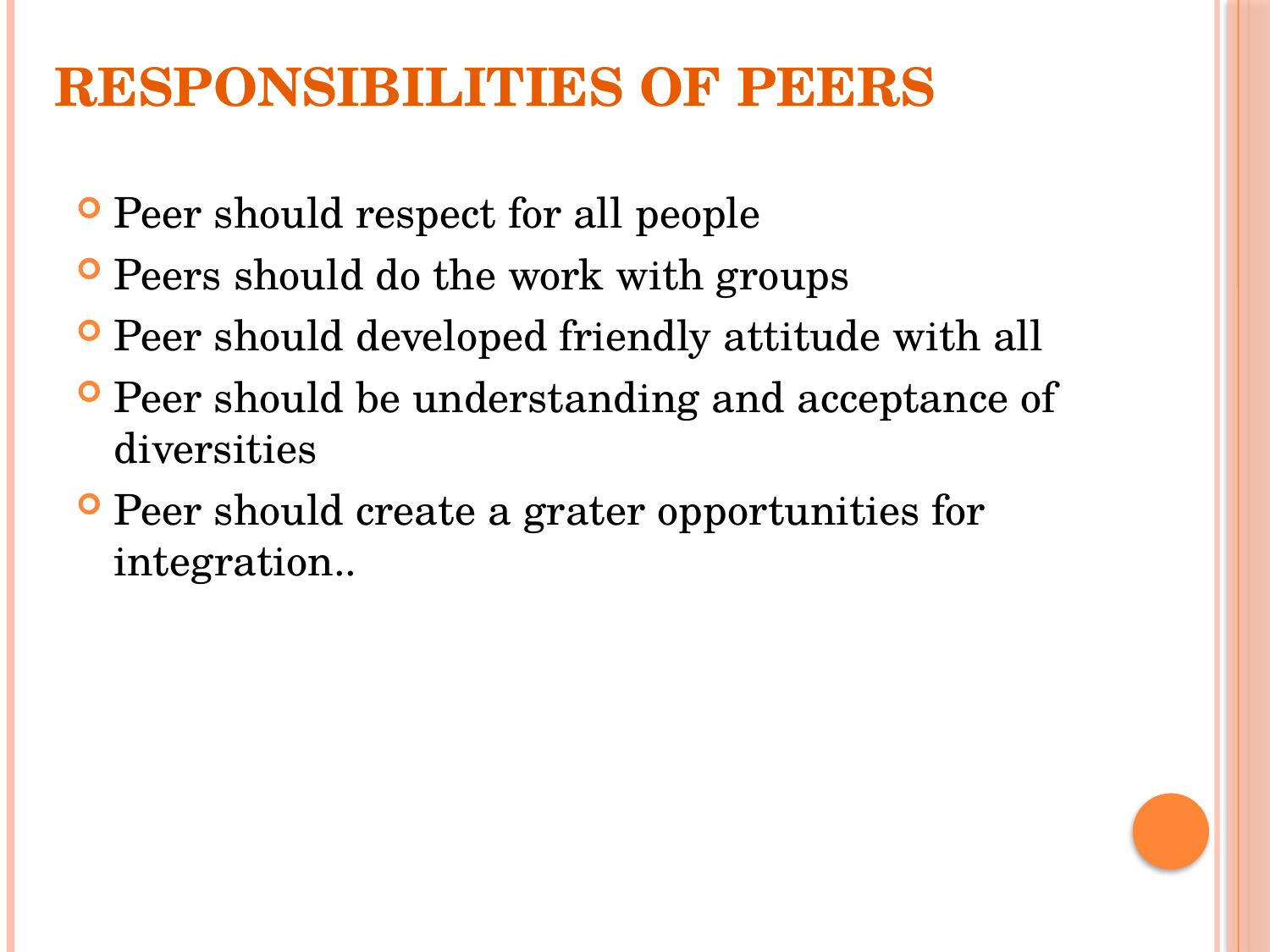

# Responsibilities of peers
Peer should respect for all people
Peers should do the work with groups
Peer should developed friendly attitude with all
Peer should be understanding and acceptance of diversities
Peer should create a grater opportunities for integration..